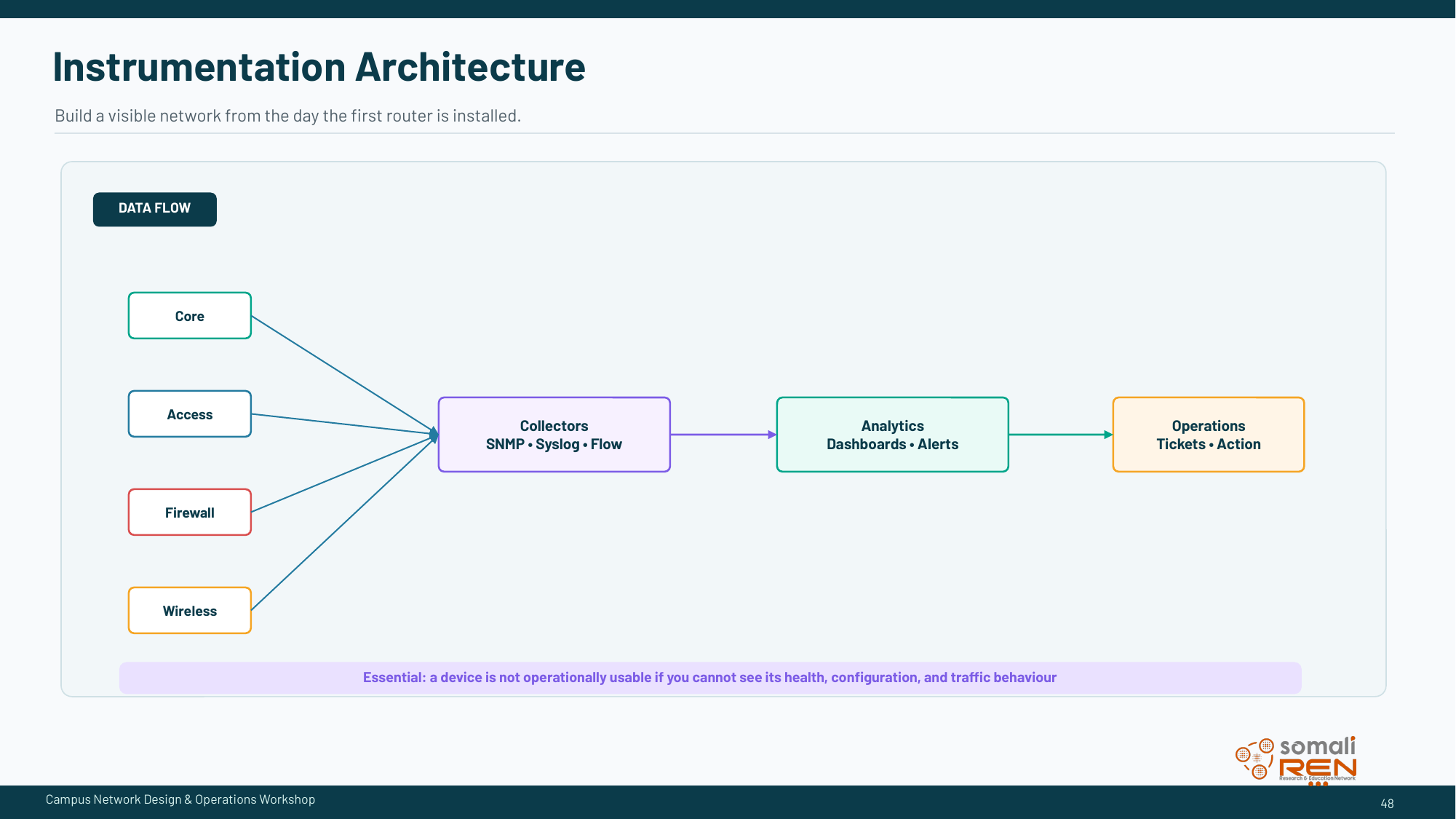

Instrumentation Architecture
Build a visible network from the day the first router is installed.

DATA FLOW

Core

Access

Collectors
SNMP • Syslog • Flow
Analytics
Dashboards • Alerts
Operations
Tickets • Action

Firewall

Wireless

Essential: a device is not operationally usable if you cannot see its health, configuration, and traffic behaviour
48